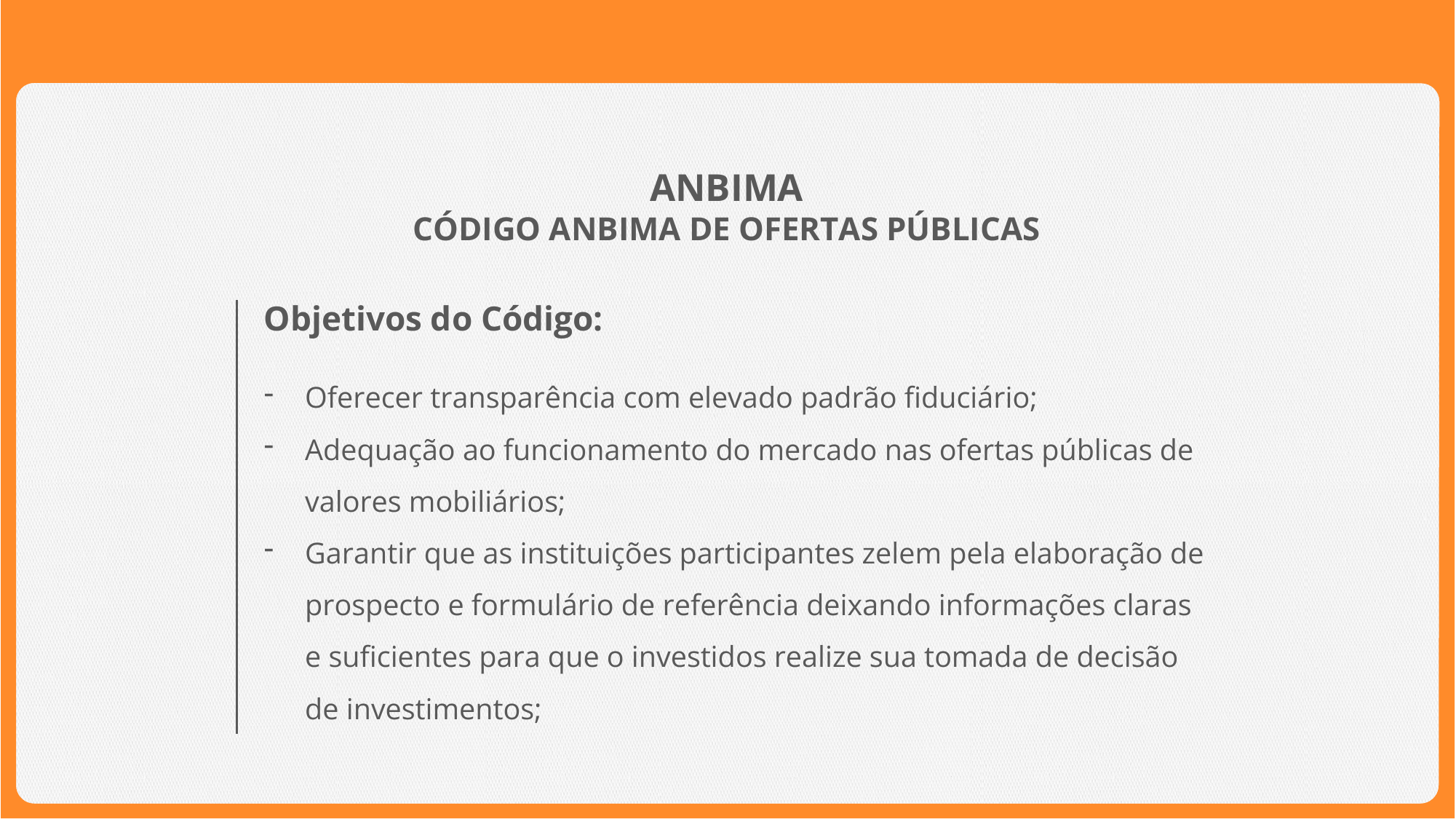

ANBIMA
CÓDIGO ANBIMA DE OFERTAS PÚBLICAS
Objetivos do Código:
Oferecer transparência com elevado padrão fiduciário;
Adequação ao funcionamento do mercado nas ofertas públicas de valores mobiliários;
Garantir que as instituições participantes zelem pela elaboração de prospecto e formulário de referência deixando informações claras e suficientes para que o investidos realize sua tomada de decisão de investimentos;